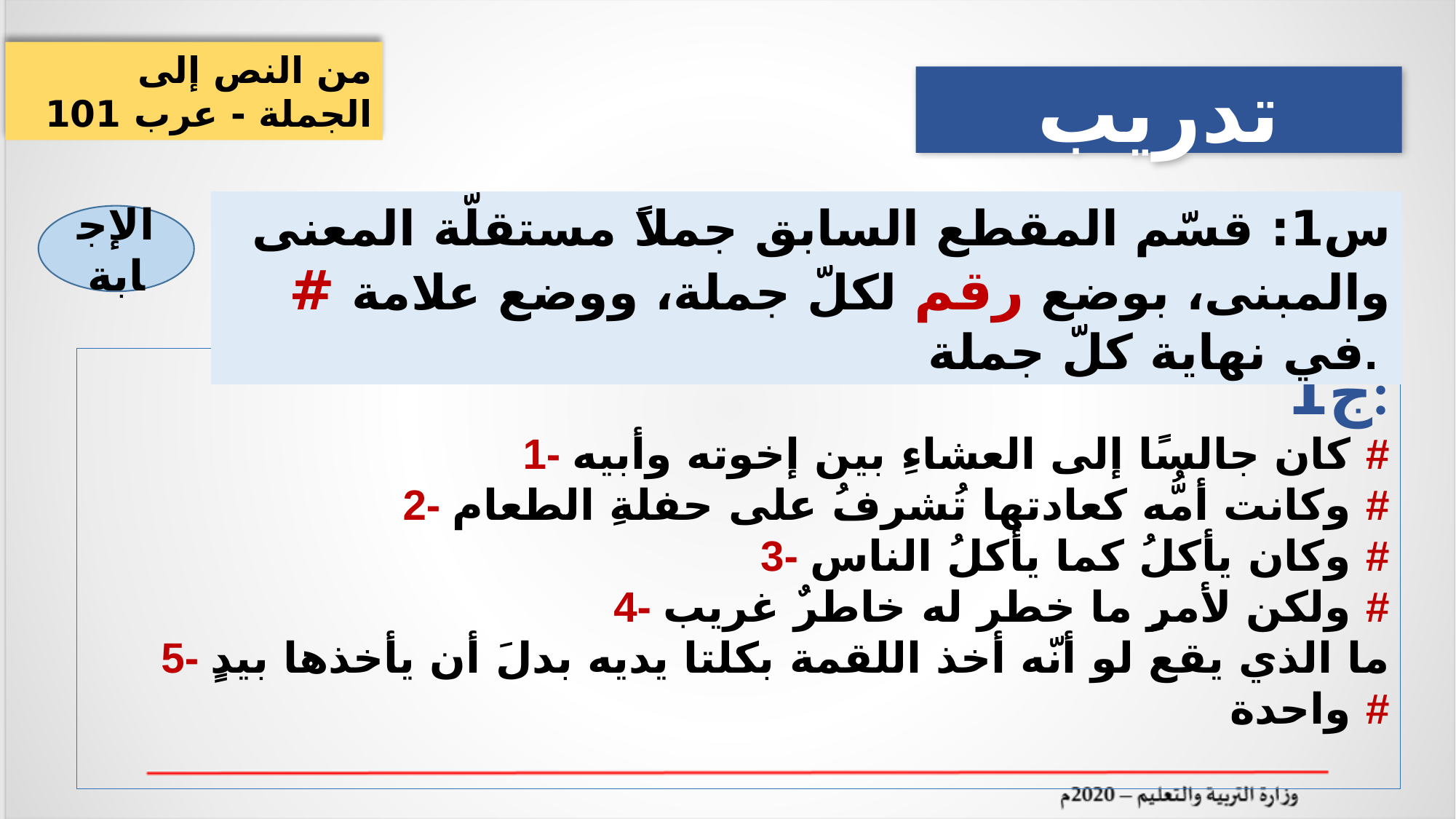

من النص إلى الجملة - عرب 101
تدريب
س1: قسّم المقطع السابق جملاً مستقلّة المعنى والمبنى، بوضع رقم لكلّ جملة، ووضع علامة # في نهاية كلّ جملة.
الإجابة
ج1:
1- كان جالسًا إلى العشاءِ بين إخوته وأبيه #
2- وكانت أمُّه كعادتها تُشرفُ على حفلةِ الطعام #
3- وكان يأكلُ كما يأكلُ الناس #
4- ولكن لأمرٍ ما خطر له خاطرٌ غريب #
5- ما الذي يقع لو أنّه أخذ اللقمة بكلتا يديه بدلَ أن يأخذها بيدٍ واحدة #